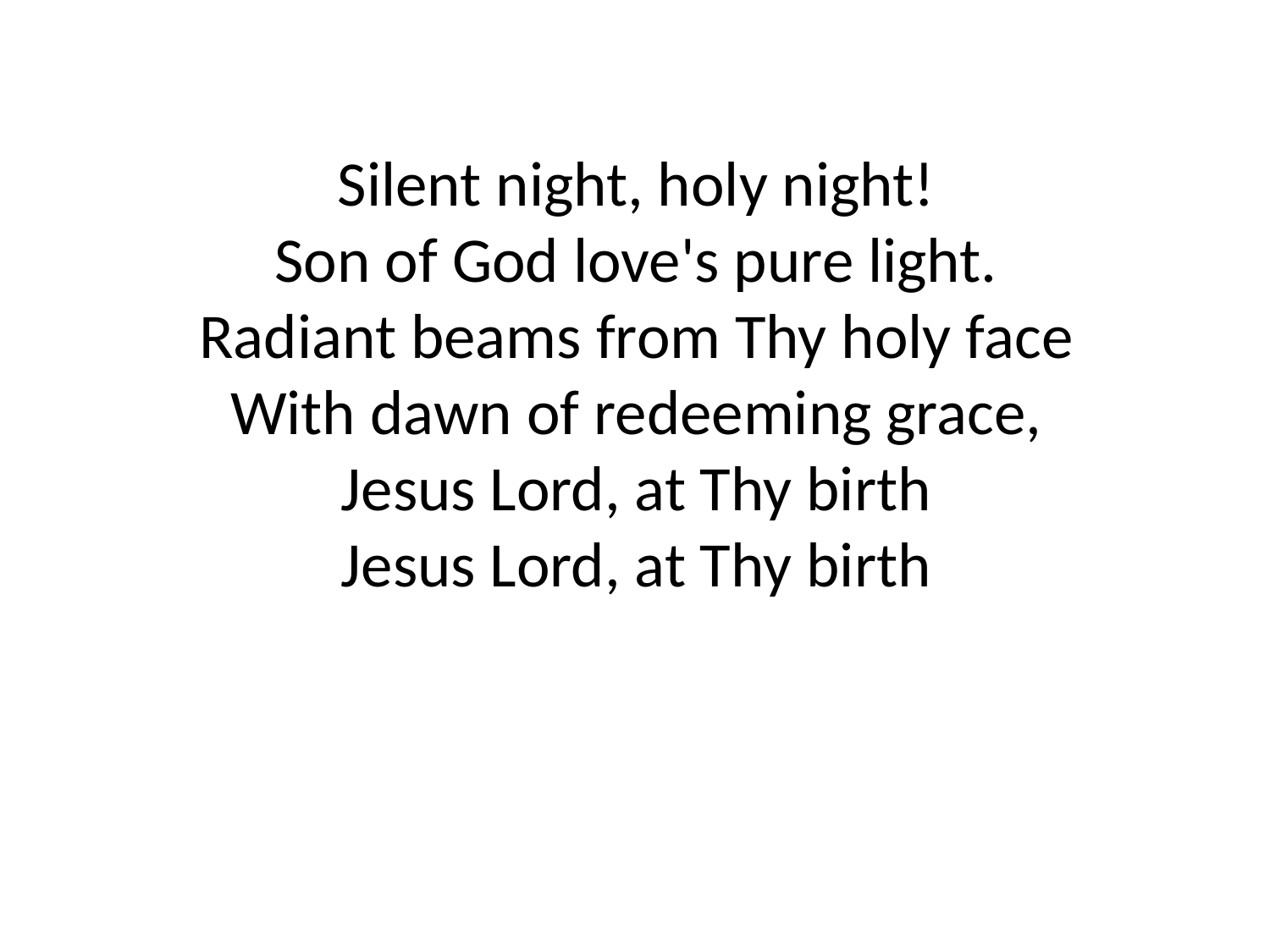

Silent night, holy night!
Son of God love's pure light.
Radiant beams from Thy holy face
With dawn of redeeming grace,
Jesus Lord, at Thy birth
Jesus Lord, at Thy birth